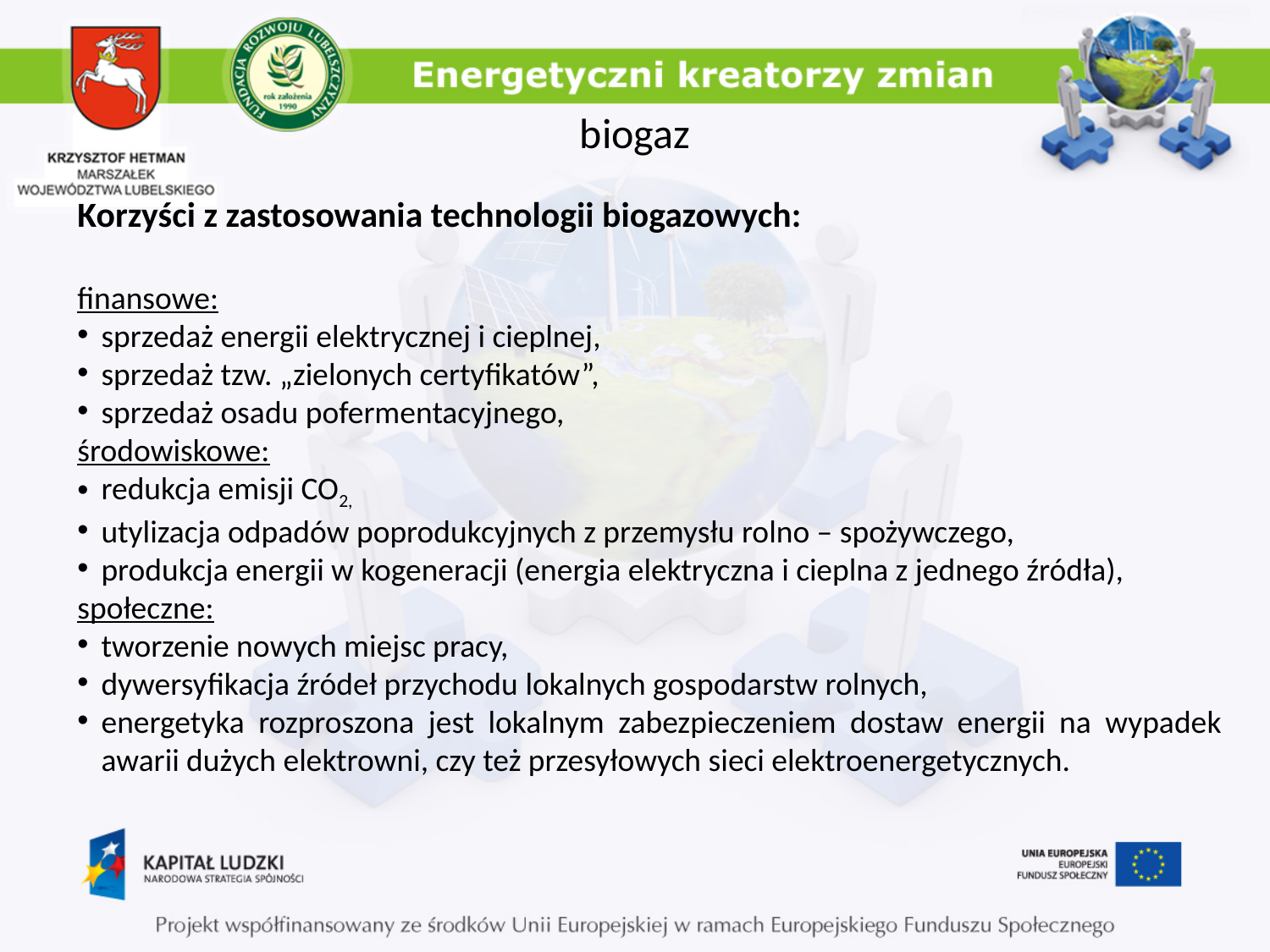

# biogaz
Korzyści z zastosowania technologii biogazowych:

finansowe:
sprzedaż energii elektrycznej i cieplnej,
sprzedaż tzw. „zielonych certyfikatów”,
sprzedaż osadu pofermentacyjnego,
środowiskowe:
redukcja emisji CO2,
utylizacja odpadów poprodukcyjnych z przemysłu rolno – spożywczego,
produkcja energii w kogeneracji (energia elektryczna i cieplna z jednego źródła),
społeczne:
tworzenie nowych miejsc pracy,
dywersyfikacja źródeł przychodu lokalnych gospodarstw rolnych,
energetyka rozproszona jest lokalnym zabezpieczeniem dostaw energii na wypadek awarii dużych elektrowni, czy też przesyłowych sieci elektroenergetycznych.